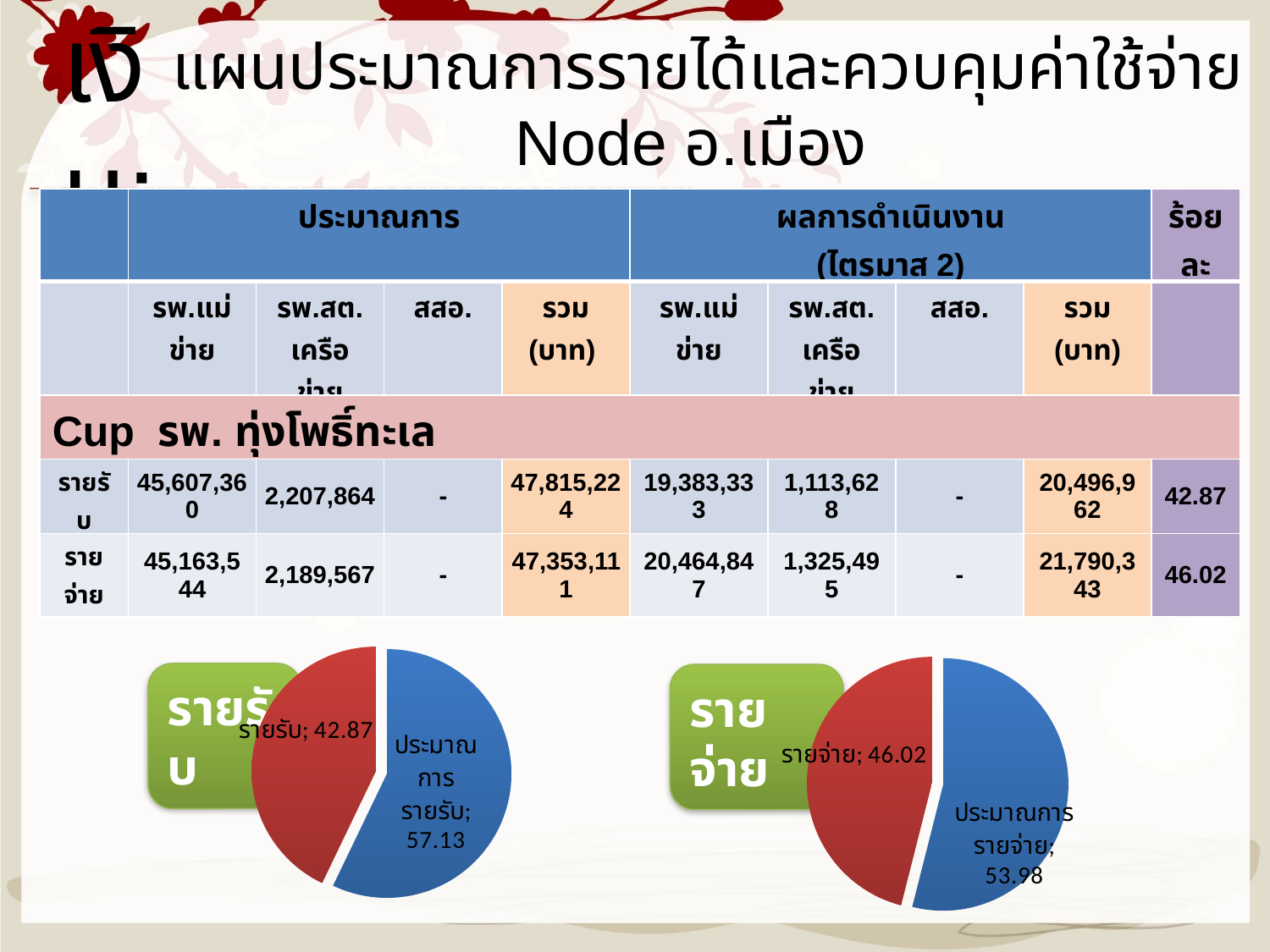

เงิน:
 แผนประมาณการรายได้และควบคุมค่าใช้จ่าย Node อ.เมือง
อ.ไทรงาม อ.โกสัมพี [ปีงบประมาณ  2557]
|  | ประมาณการ |  |  |  | ผลการดำเนินงาน (ไตรมาส 2) |  |  |  | ร้อยละ |
| --- | --- | --- | --- | --- | --- | --- | --- | --- | --- |
|  | รพ.แม่ข่าย | รพ.สต. เครือข่าย | สสอ. | รวม (บาท) | รพ.แม่ข่าย | รพ.สต. เครือข่าย | สสอ. | รวม (บาท) |  |
| Cup รพ. ทุ่งโพธิ์ทะเล |  |  |  |  |  |  |  |  |  |
| รายรับ | 45,607,360 | 2,207,864 | - | 47,815,224 | 19,383,333 | 1,113,628 | - | 20,496,962 | 42.87 |
| รายจ่าย | 45,163,544 | 2,189,567 | - | 47,353,111 | 20,464,847 | 1,325,495 | - | 21,790,343 | 46.02 |

### Chart

| Category | การขาย |
|---|---|
| ประมาณการรายรับ | 57.13 |
| รายรับ | 42.87 |

### Chart

| Category | การขาย |
|---|---|
| ประมาณการรายจ่าย | 53.98 |
| รายจ่าย | 46.02 |
รายรับ
รายจ่าย